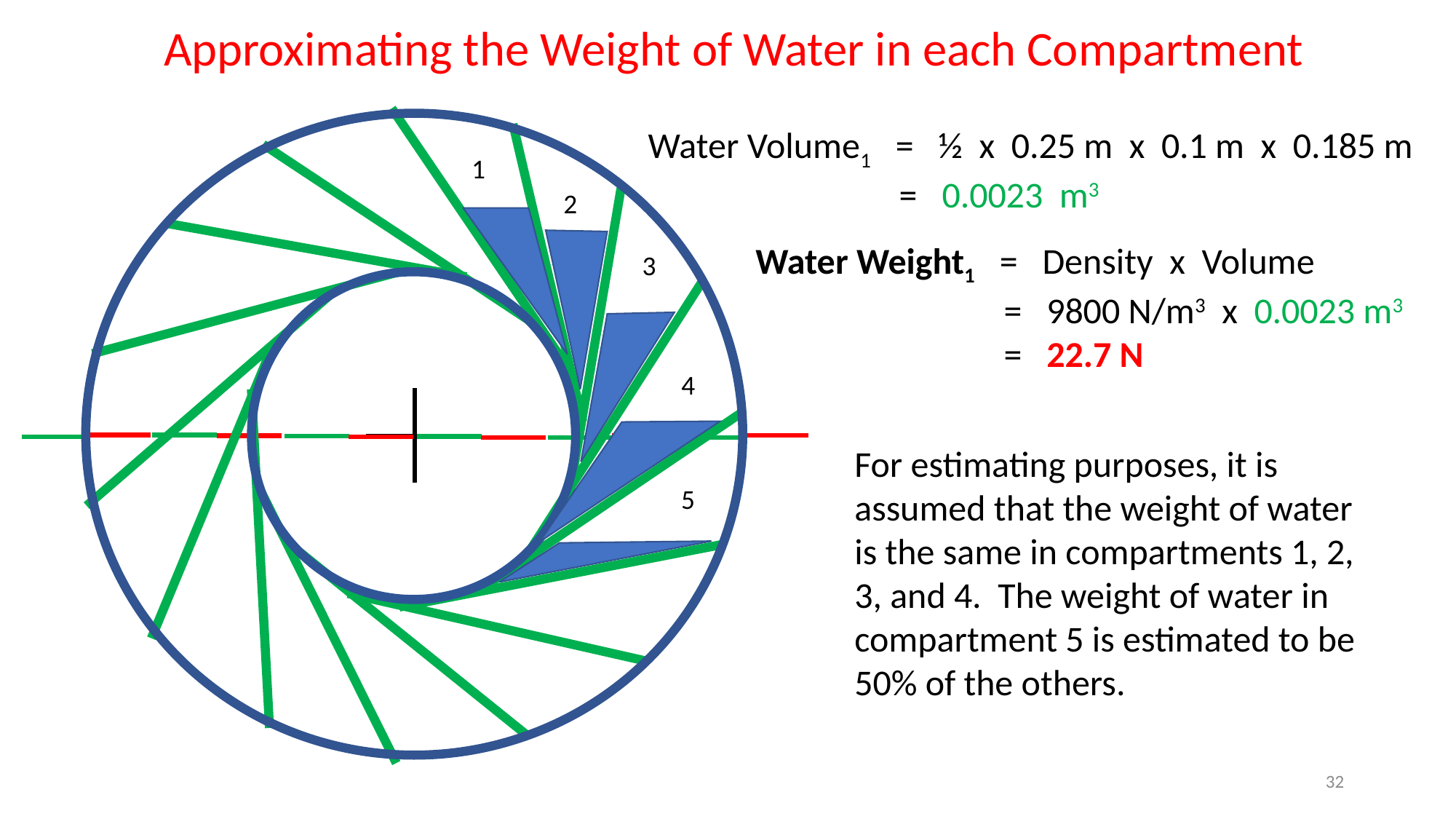

Approximating the Weight of Water in each Compartment

1
2
3

4
5

Water Volume1   =   ½  x  0.25 m  x  0.1 m  x  0.185 m		    =   0.0023  m3
Water Weight1   =   Density  x  Volume
	                 =   9800 N/m3  x  0.0023 m3
	                 =   22.7 N
For estimating purposes, it is assumed that the weight of water is the same in compartments 1, 2, 3, and 4.  The weight of water in compartment 5 is estimated to be 50% of the others.
32